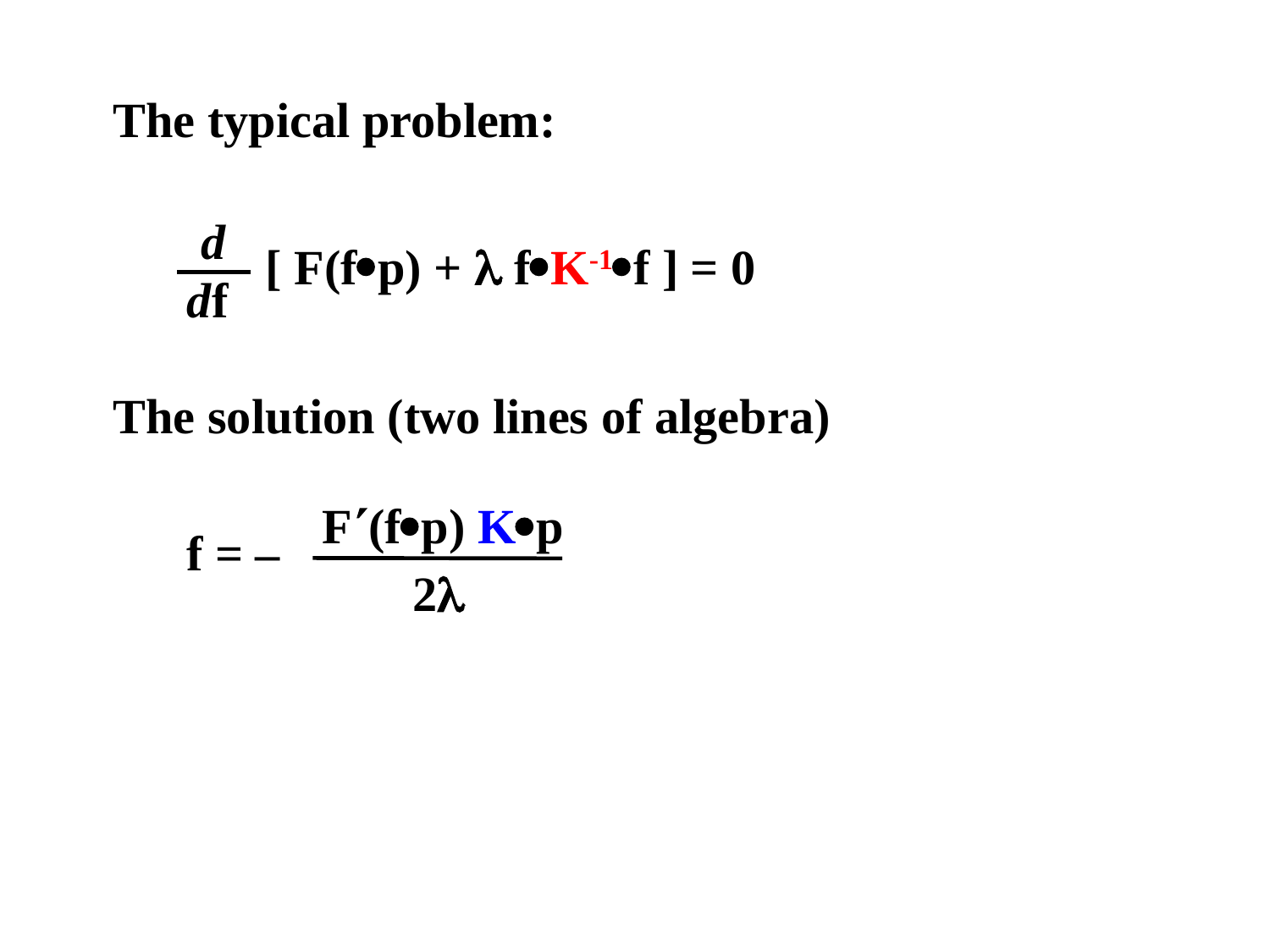

The typical problem:

The solution (two lines of algebra)
d
[ F(f•p) + λ f•K-1•f ] = 0
df
F′(f•p) K•p
f = –
2λ